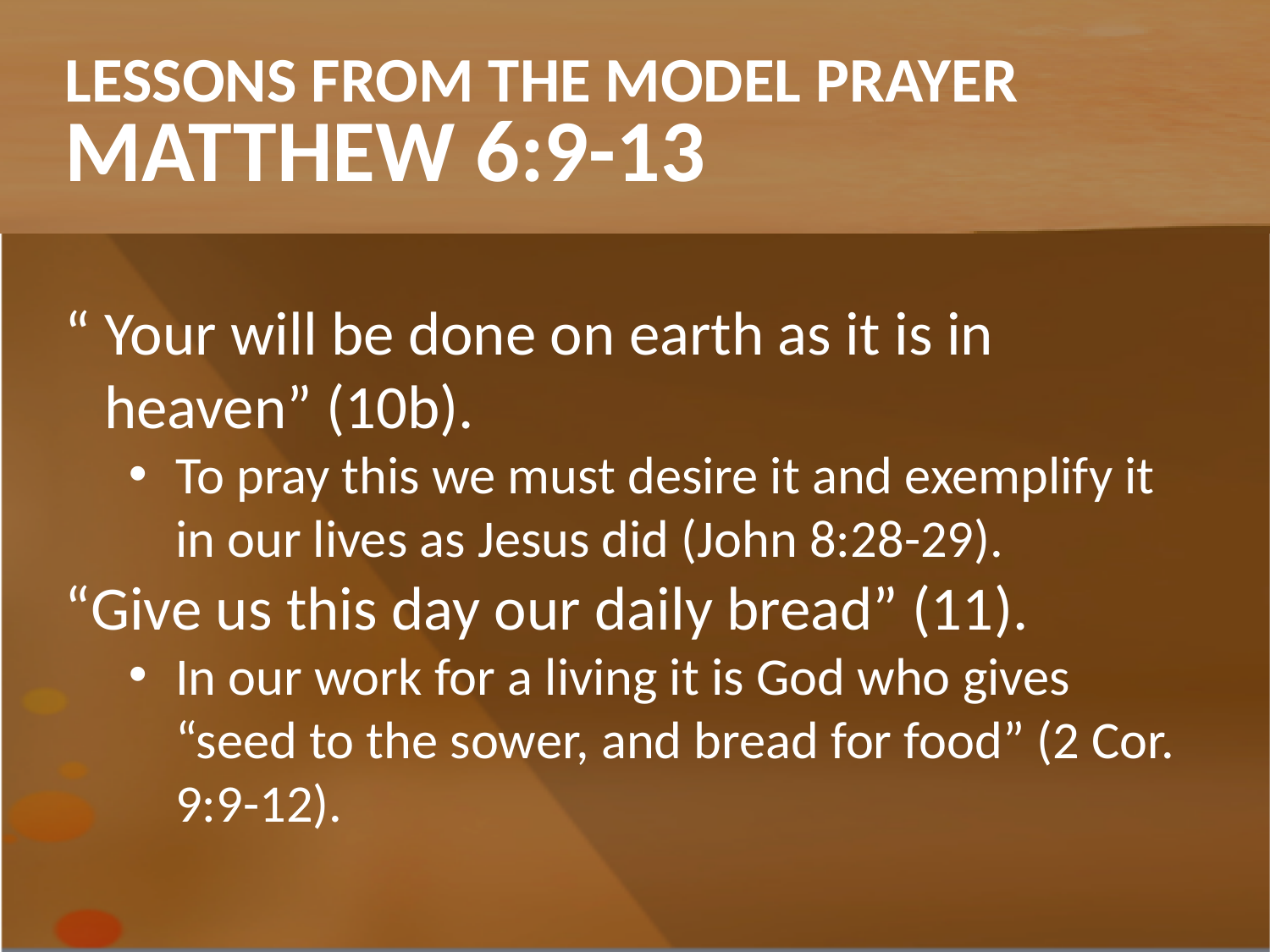

Lessons From the Model Prayer
Matthew 6:9-13
“ Your will be done on earth as it is in heaven” (10b).
To pray this we must desire it and exemplify it in our lives as Jesus did (John 8:28-29).
“Give us this day our daily bread” (11).
In our work for a living it is God who gives “seed to the sower, and bread for food” (2 Cor. 9:9-12).